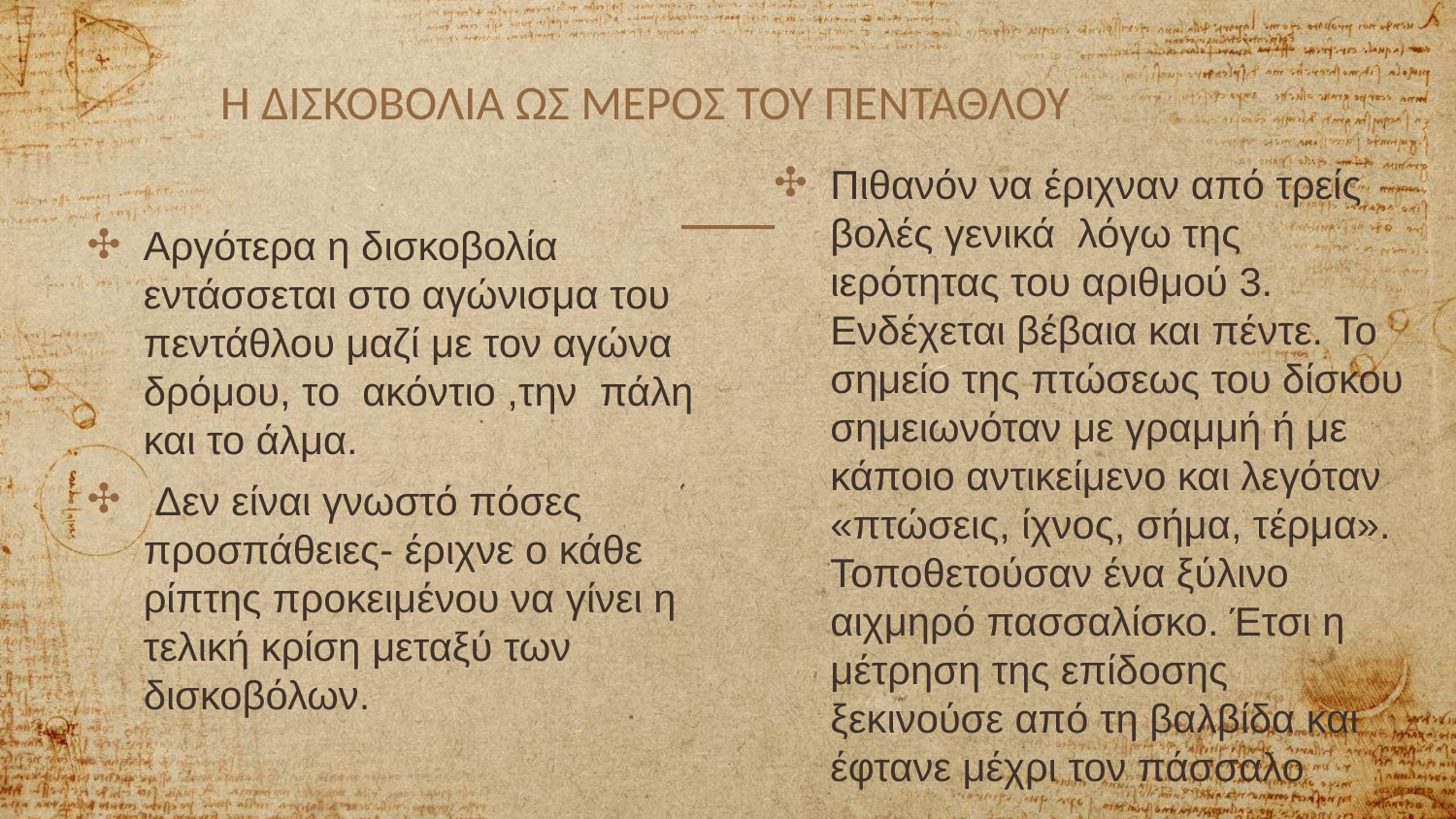

# Η ΔΙΣΚΟΒΟΛΙΑ ΩΣ ΜΕΡΟΣ ΤΟΥ ΠΕΝΤΑΘΛΟΥ
Πιθανόν να έριχναν από τρείς βολές γενικά  λόγω της ιερότητας του αριθμού 3. Ενδέχεται βέβαια και πέντε. Το σημείο της πτώσεως του δίσκου σημειωνόταν με γραμμή ή με κάποιο αντικείμενο και λεγόταν «πτώσεις, ίχνος, σήμα, τέρμα». Τοποθετούσαν ένα ξύλινο αιχμηρό πασσαλίσκο. Έτσι η μέτρηση της επίδοσης ξεκινούσε από τη βαλβίδα και έφτανε μέχρι τον πάσσαλο
Αργότερα η δισκοβολία εντάσσεται στο αγώνισμα του πεντάθλου μαζί με τον αγώνα δρόμου, το  ακόντιο ,την  πάλη και το άλμα.
 Δεν είναι γνωστό πόσες προσπάθειες- έριχνε ο κάθε ρίπτης προκειμένου να γίνει η τελική κρίση μεταξύ των δισκοβόλων.